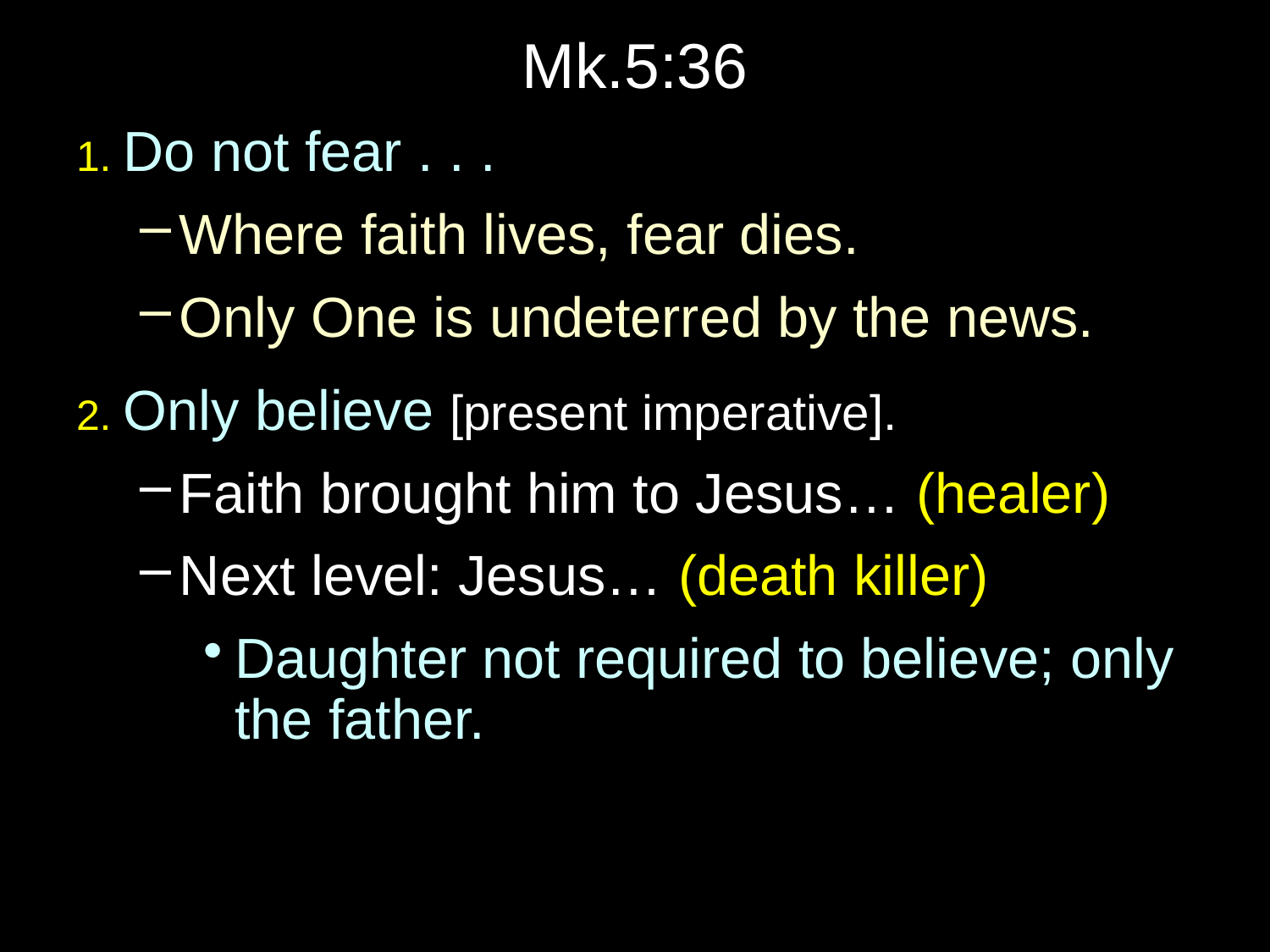

# Mk.5:36
1. Do not fear . . .
Where faith lives, fear dies.
Only One is undeterred by the news.
2. Only believe [present imperative].
Faith brought him to Jesus… (healer)
Next level: Jesus… (death killer)
Daughter not required to believe; only the father.